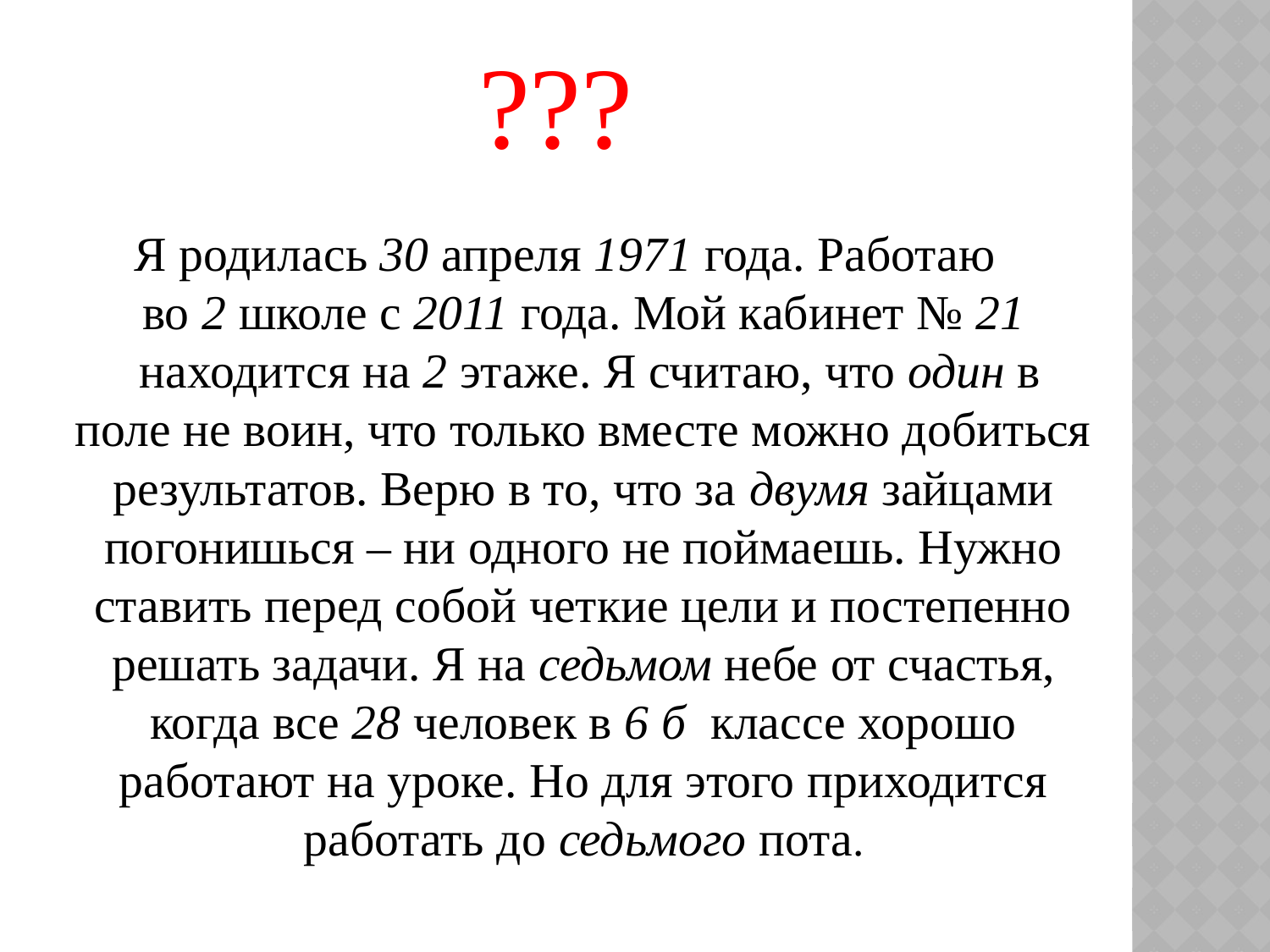

???
Я родилась 30 апреля 1971 года. Работаю во 2 школе с 2011 года. Мой кабинет № 21  находится на 2 этаже. Я считаю, что один в поле не воин, что только вместе можно добиться результатов. Верю в то, что за двумя зайцами погонишься – ни одного не поймаешь. Нужно ставить перед собой четкие цели и постепенно решать задачи. Я на седьмом небе от счастья, когда все 28 человек в 6 б  классе хорошо работают на уроке. Но для этого приходится работать до седьмого пота.